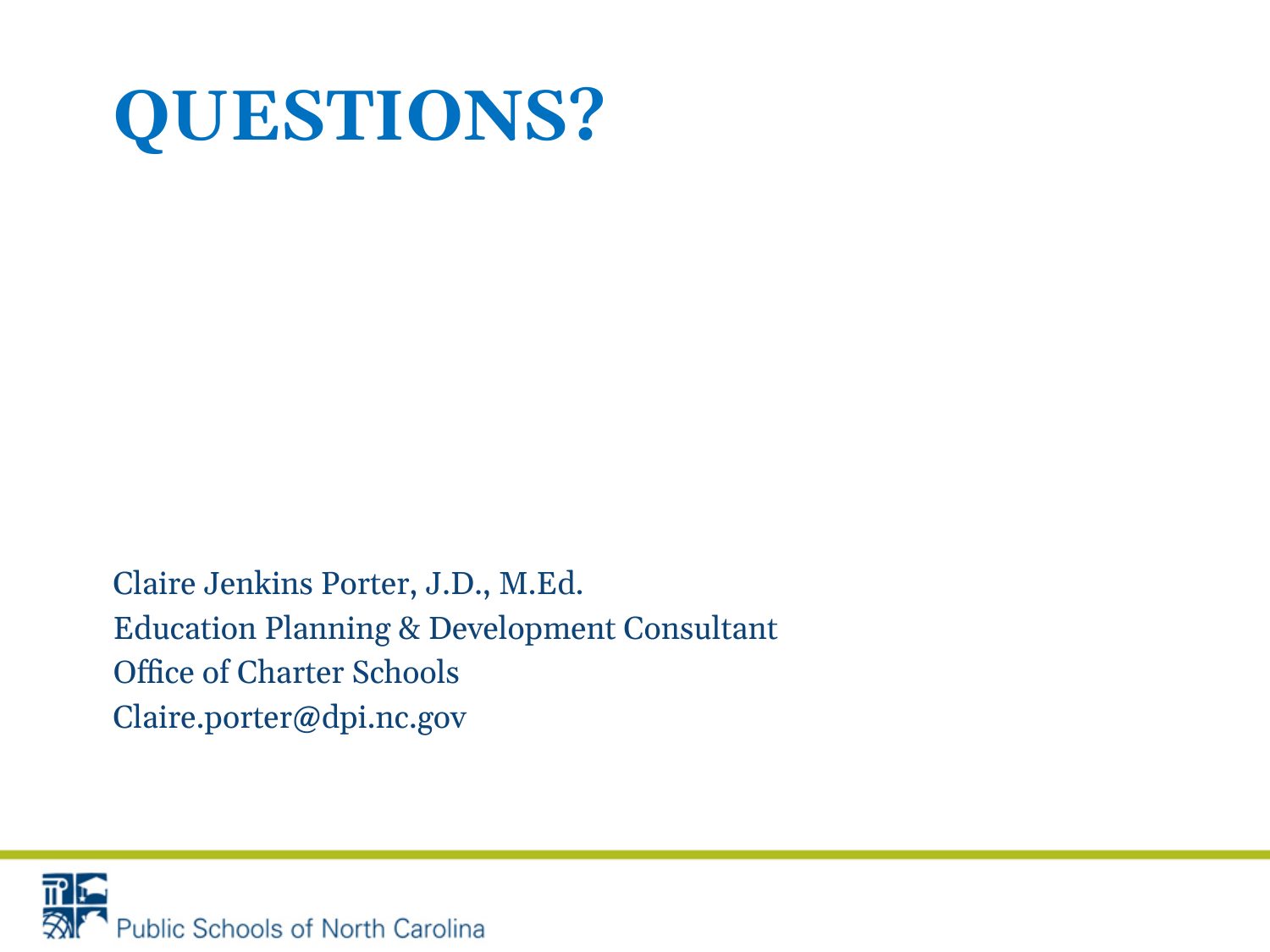

# Questions?
Claire Jenkins Porter, J.D., M.Ed.
Education Planning & Development Consultant
Office of Charter Schools
Claire.porter@dpi.nc.gov